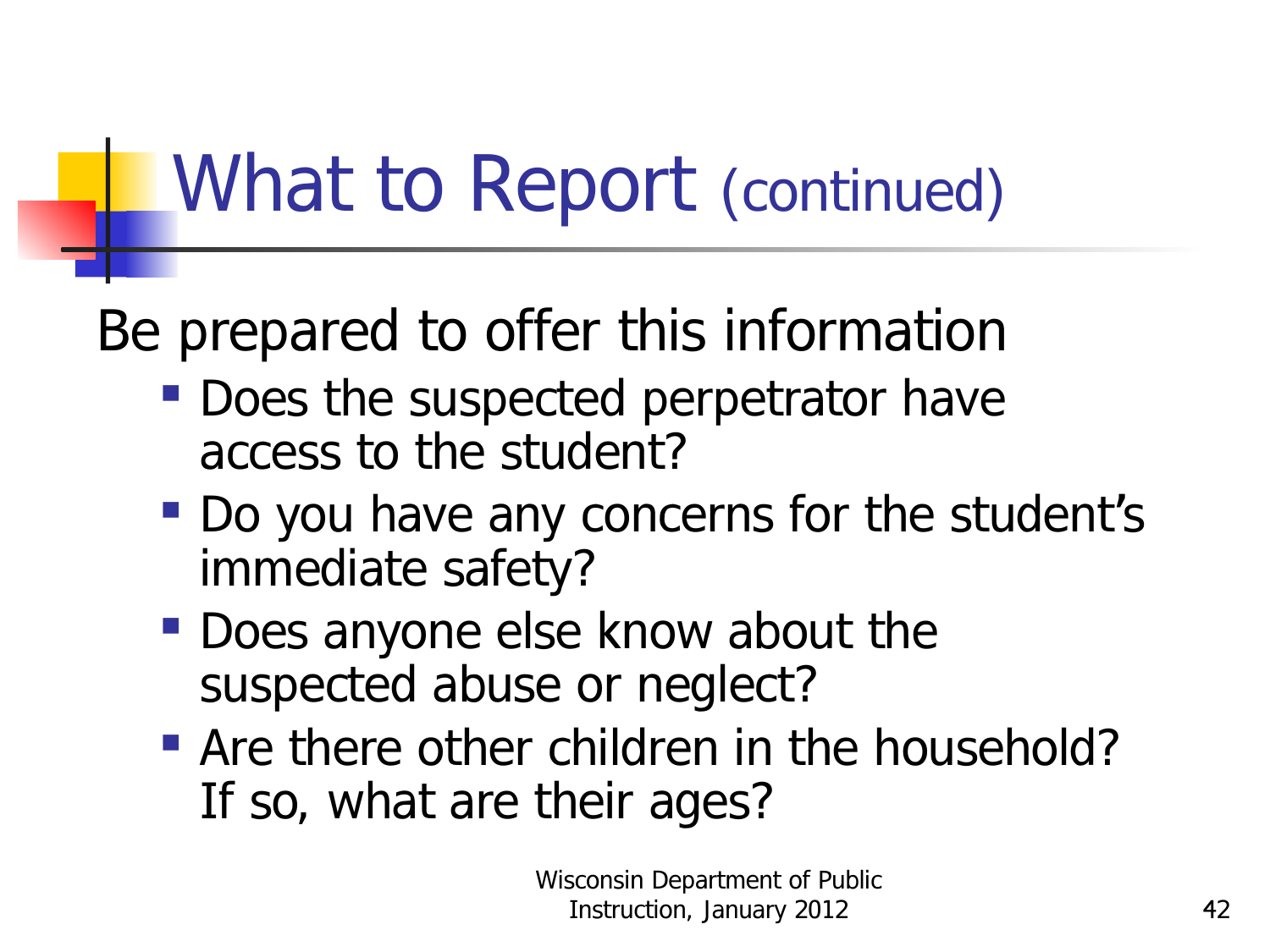

# What to Report (continued)
Be prepared to offer this information
Does the suspected perpetrator have access to the student?
Do you have any concerns for the student’s immediate safety?
Does anyone else know about the suspected abuse or neglect?
Are there other children in the household?  If so, what are their ages?
Wisconsin Department of Public Instruction, January 2012
42